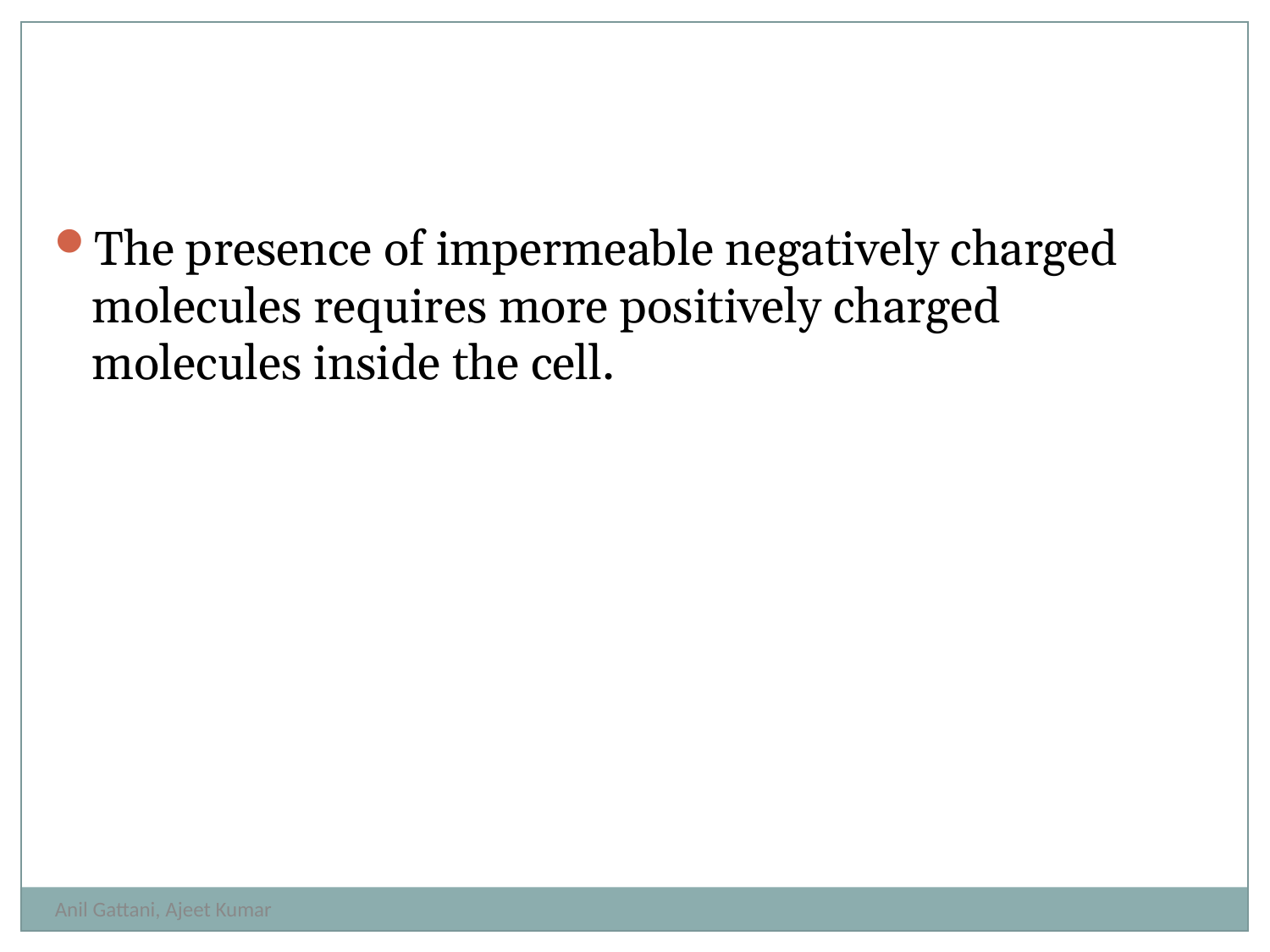

The presence of impermeable negatively charged molecules requires more positively charged molecules inside the cell.
Anil Gattani, Ajeet Kumar